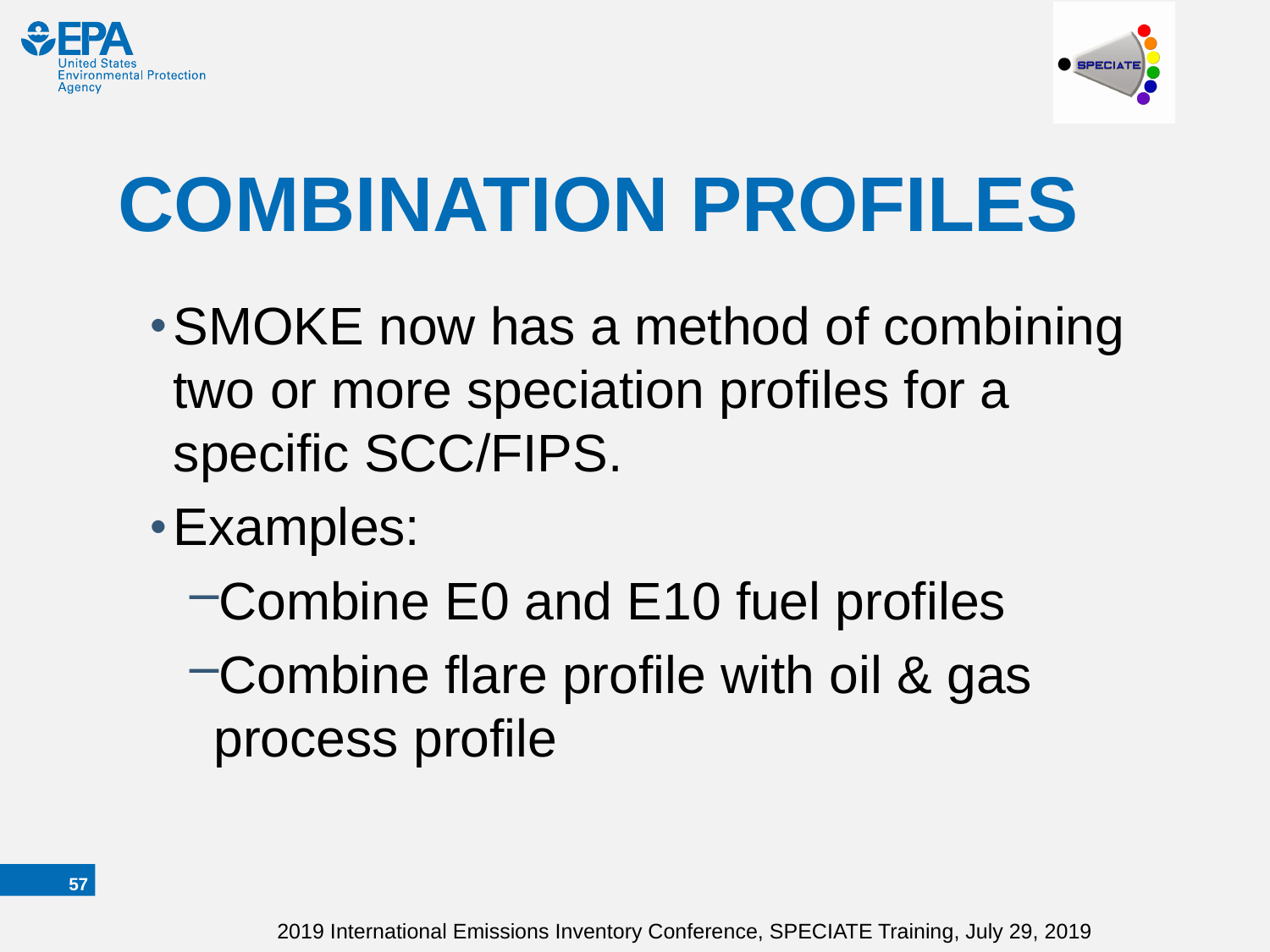

# COMBINATION PROFILES
SMOKE now has a method of combining two or more speciation profiles for a specific SCC/FIPS.
Examples:
Combine E0 and E10 fuel profiles
Combine flare profile with oil & gas process profile

57
2019 International Emissions Inventory Conference, SPECIATE Training, July 29, 2019